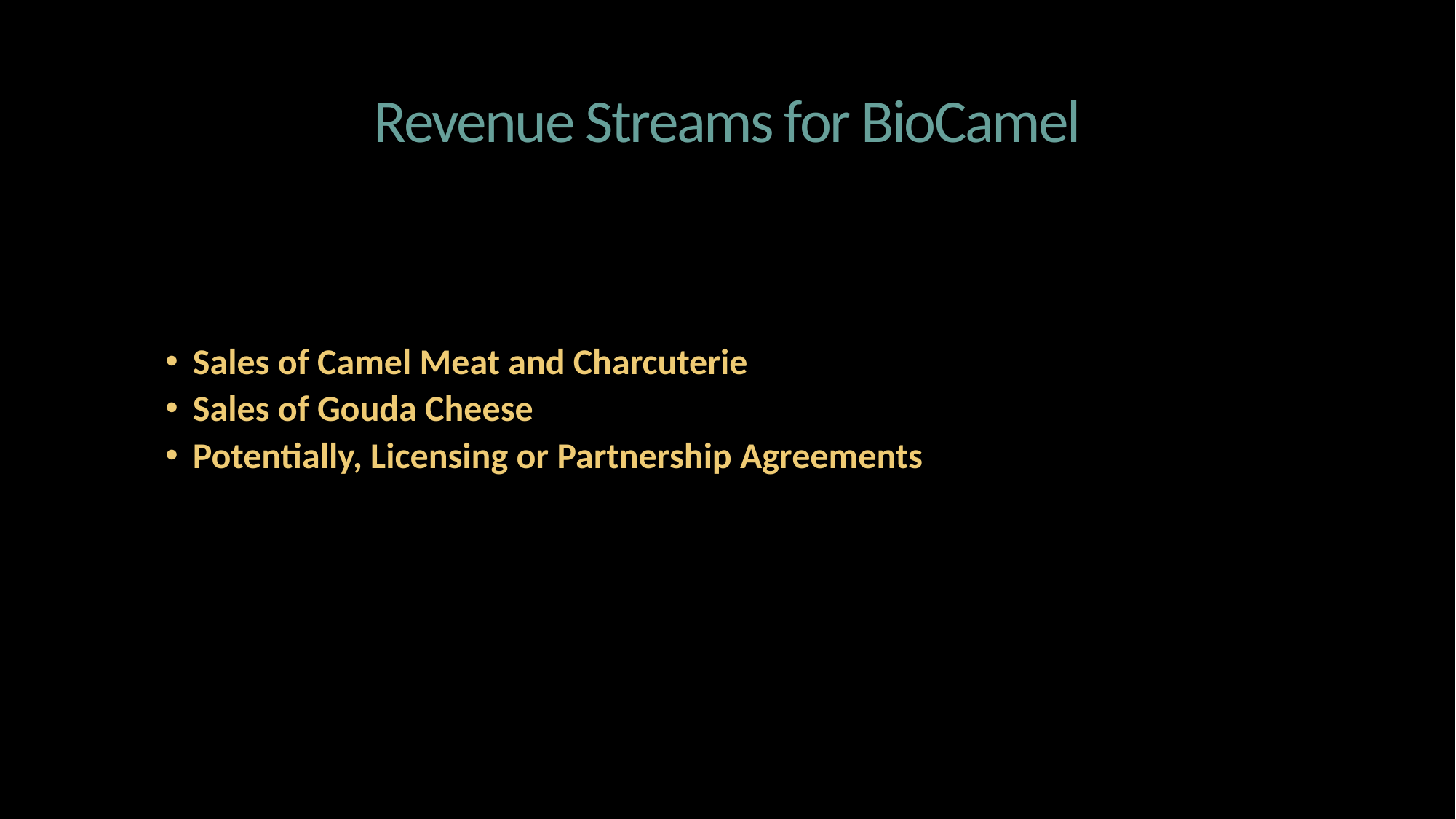

# Revenue Streams for BioCamel

Sales of Camel Meat and Charcuterie
Sales of Gouda Cheese
Potentially, Licensing or Partnership Agreements